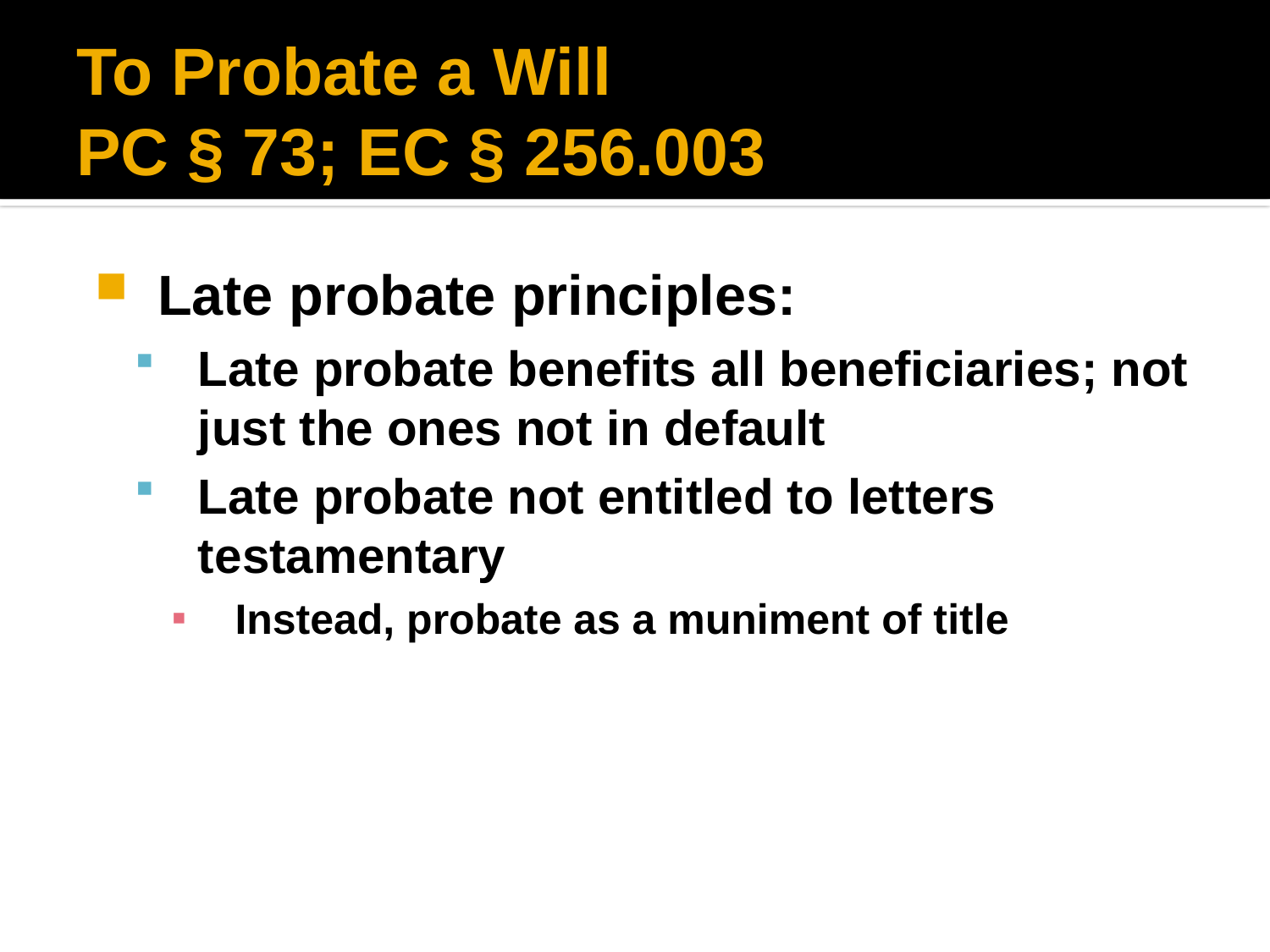

# To Probate a Will PC § 73; EC § 256.003
Late probate principles:
Late probate benefits all beneficiaries; not just the ones not in default
Late probate not entitled to letters testamentary
Instead, probate as a muniment of title